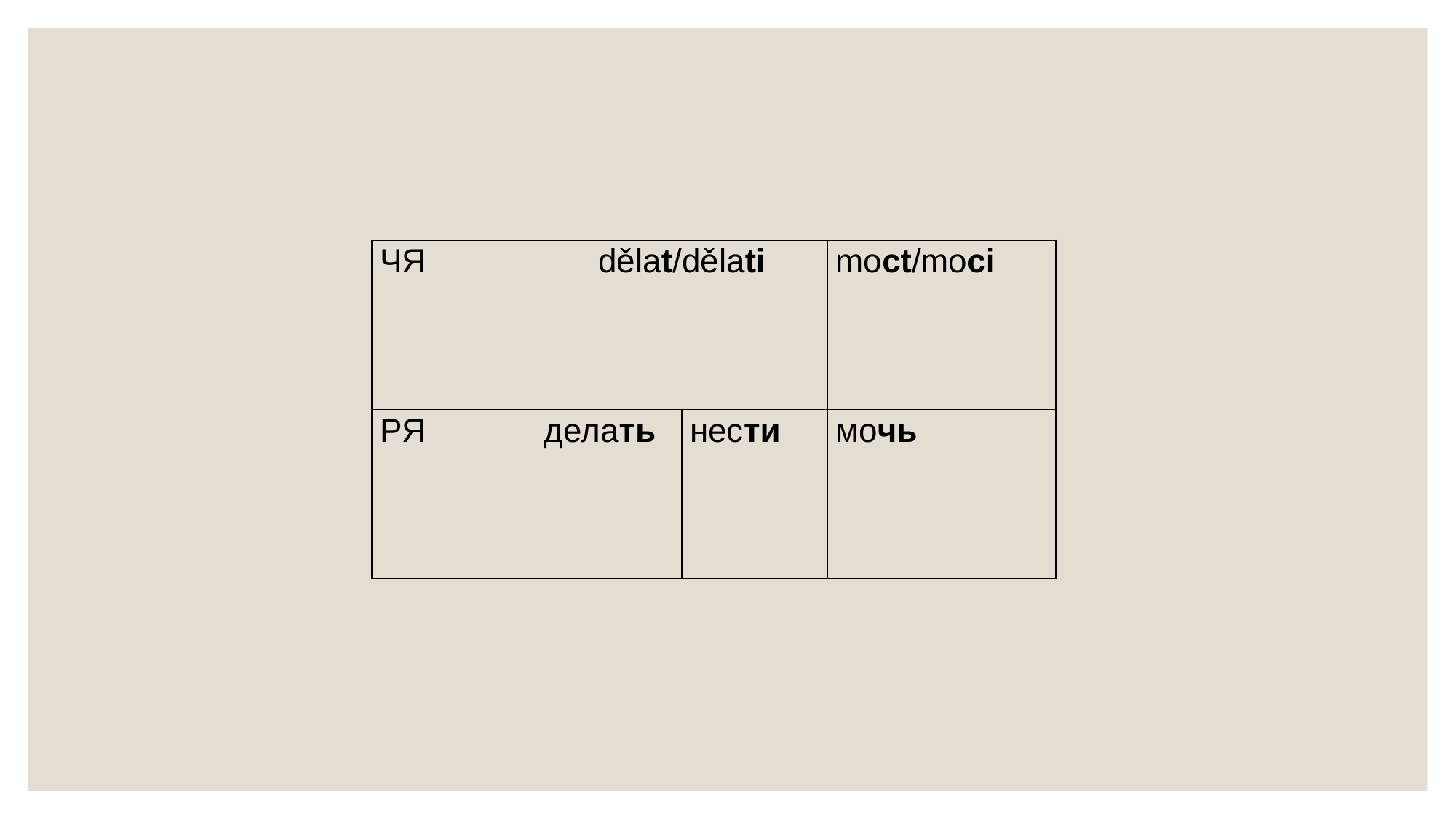

| ЧЯ | dělat/dělati |  | moct/moci |
| --- | --- | --- | --- |
| РЯ | делать | нести | мочь |